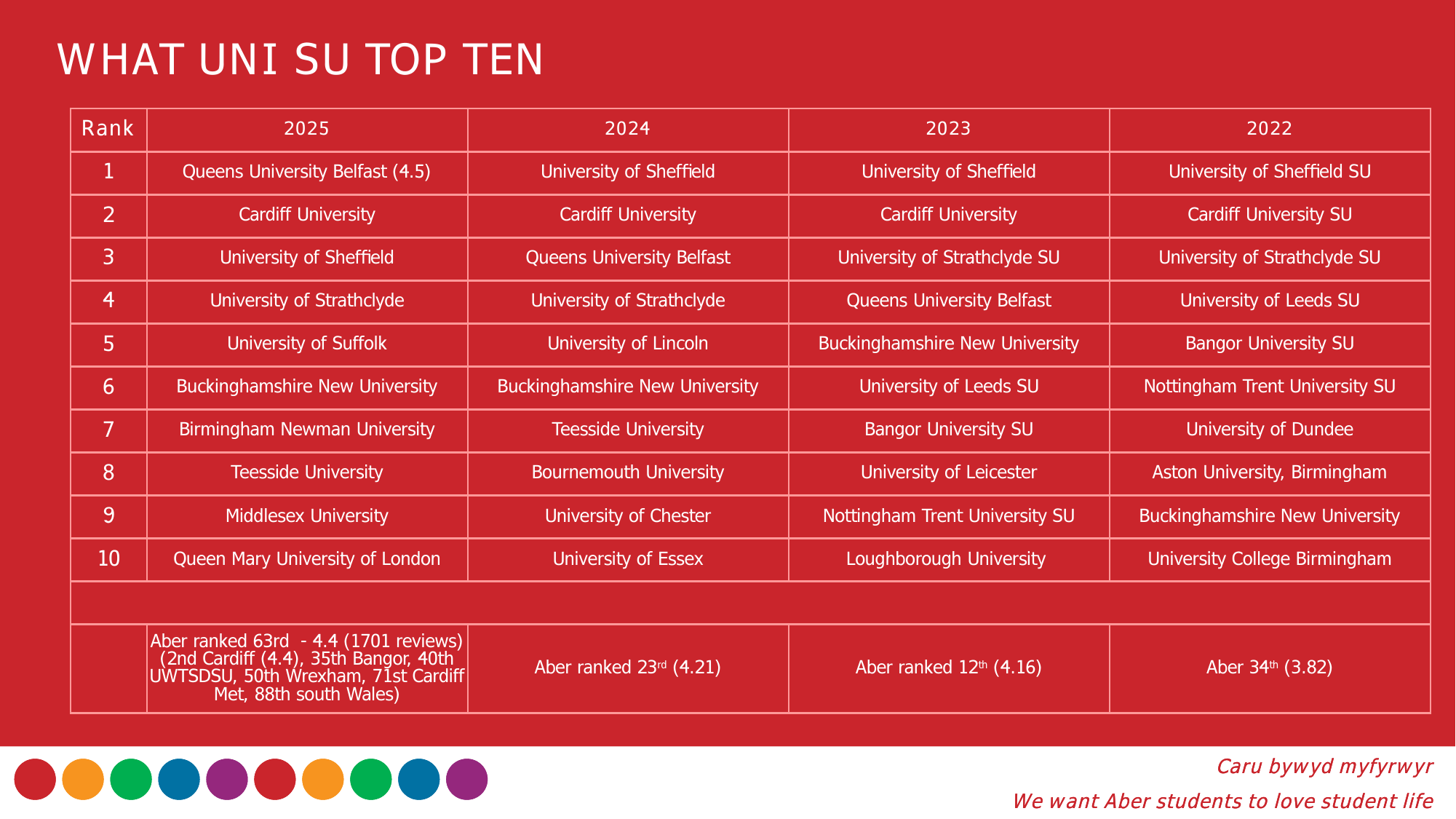

WHAT UNI SU TOP TEN
| Rank | 2025 | 2024 | 2023 | 2022 |
| --- | --- | --- | --- | --- |
| 1 | Queens University Belfast (4.5) | University of Sheffield | University of Sheffield | University of Sheffield SU |
| 2 | Cardiff University | Cardiff University | Cardiff University | Cardiff University SU |
| 3 | University of Sheffield | Queens University Belfast | University of Strathclyde SU | University of Strathclyde SU |
| 4 | University of Strathclyde | University of Strathclyde | Queens University Belfast | University of Leeds SU |
| 5 | University of Suffolk | University of Lincoln | Buckinghamshire New University | Bangor University SU |
| 6 | Buckinghamshire New University | Buckinghamshire New University | University of Leeds SU | Nottingham Trent University SU |
| 7 | Birmingham Newman University | Teesside University | Bangor University SU | University of Dundee |
| 8 | Teesside University | Bournemouth University | University of Leicester | Aston University, Birmingham |
| 9 | Middlesex University | University of Chester | Nottingham Trent University SU | Buckinghamshire New University |
| 10 | Queen Mary University of London | University of Essex | Loughborough University | University College Birmingham |
|  |  |  |  |  |
|  | Aber ranked 63rd - 4.4 (1701 reviews) (2nd Cardiff (4.4), 35th Bangor, 40th UWTSDSU, 50th Wrexham, 71st Cardiff Met, 88th south Wales) | Aber ranked 23rd (4.21) | Aber ranked 12th (4.16) | Aber 34th (3.82) |